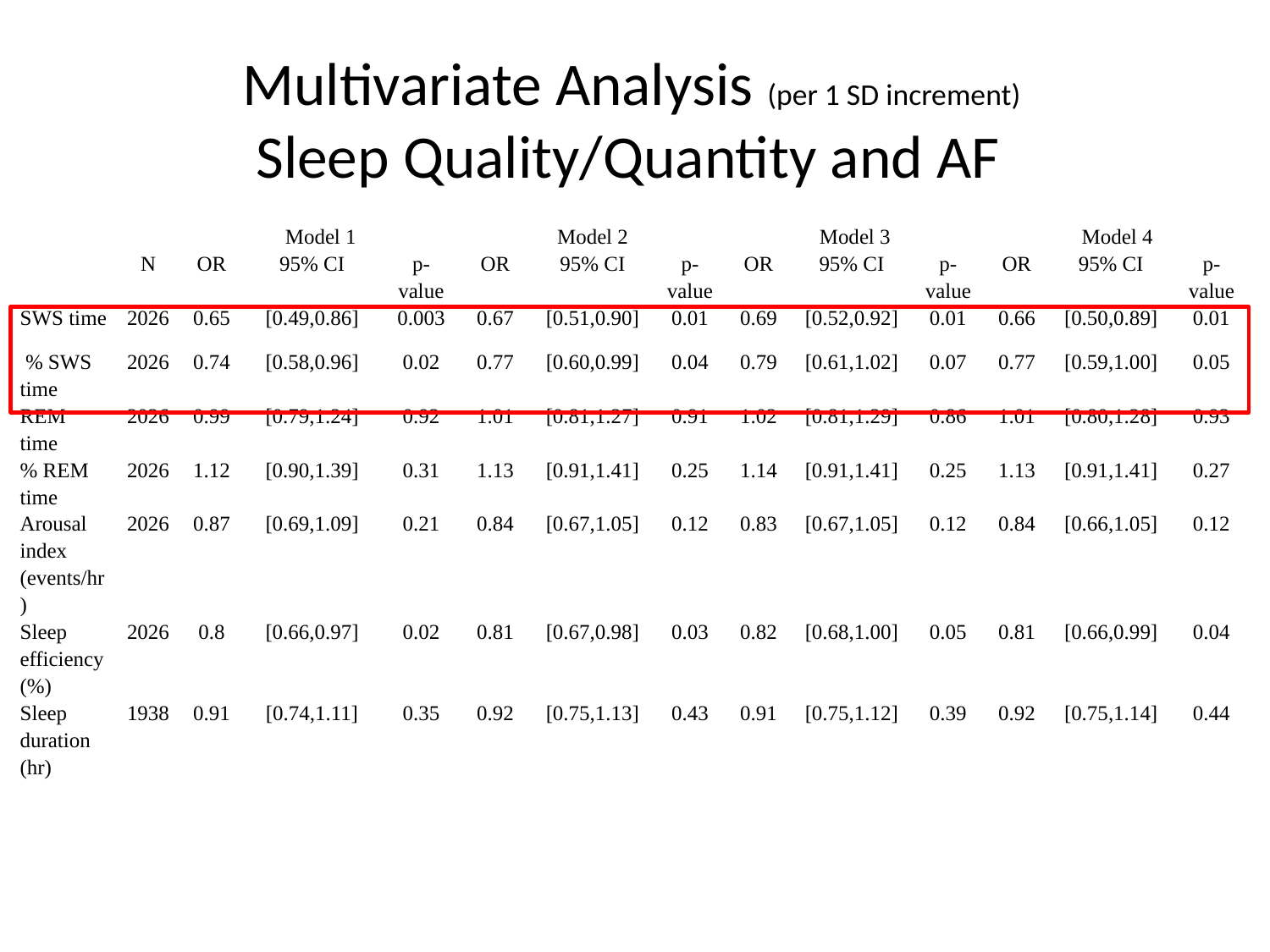

# Multivariate Analysis (per 1 SD increment) Sleep Quality/Quantity and AF
|  |  | Model 1 |  |  | Model 2 |  |  | Model 3 |  |  | Model 4 |  |  |
| --- | --- | --- | --- | --- | --- | --- | --- | --- | --- | --- | --- | --- | --- |
|  | N | OR | 95% CI | p-value | OR | 95% CI | p-value | OR | 95% CI | p-value | OR | 95% CI | p-value |
| SWS time | 2026 | 0.65 | [0.49,0.86] | 0.003 | 0.67 | [0.51,0.90] | 0.01 | 0.69 | [0.52,0.92] | 0.01 | 0.66 | [0.50,0.89] | 0.01 |
| % SWS time | 2026 | 0.74 | [0.58,0.96] | 0.02 | 0.77 | [0.60,0.99] | 0.04 | 0.79 | [0.61,1.02] | 0.07 | 0.77 | [0.59,1.00] | 0.05 |
| REM time | 2026 | 0.99 | [0.79,1.24] | 0.92 | 1.01 | [0.81,1.27] | 0.91 | 1.02 | [0.81,1.29] | 0.86 | 1.01 | [0.80,1.28] | 0.93 |
| % REM time | 2026 | 1.12 | [0.90,1.39] | 0.31 | 1.13 | [0.91,1.41] | 0.25 | 1.14 | [0.91,1.41] | 0.25 | 1.13 | [0.91,1.41] | 0.27 |
| Arousal index (events/hr) | 2026 | 0.87 | [0.69,1.09] | 0.21 | 0.84 | [0.67,1.05] | 0.12 | 0.83 | [0.67,1.05] | 0.12 | 0.84 | [0.66,1.05] | 0.12 |
| Sleep efficiency (%) | 2026 | 0.8 | [0.66,0.97] | 0.02 | 0.81 | [0.67,0.98] | 0.03 | 0.82 | [0.68,1.00] | 0.05 | 0.81 | [0.66,0.99] | 0.04 |
| Sleep duration (hr) | 1938 | 0.91 | [0.74,1.11] | 0.35 | 0.92 | [0.75,1.13] | 0.43 | 0.91 | [0.75,1.12] | 0.39 | 0.92 | [0.75,1.14] | 0.44 |